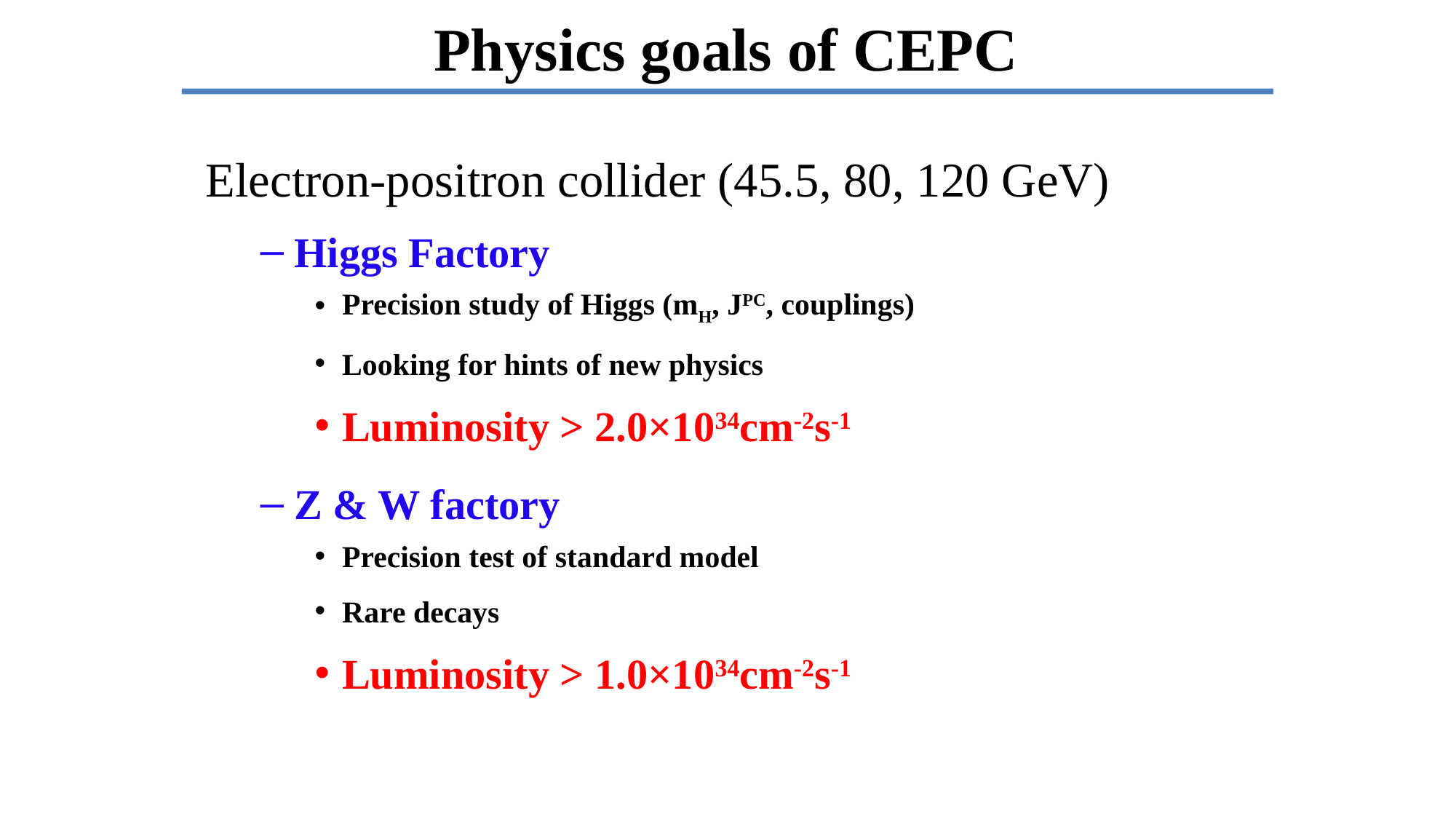

# Physics goals of CEPC

Electron-positron collider (45.5, 80, 120 GeV)
Higgs Factory
Precision study of Higgs (mH, JPC, couplings)
Looking for hints of new physics
Luminosity > 2.0×1034cm-2s-1
Z & W factory
Precision test of standard model
Rare decays
Luminosity > 1.0×1034cm-2s-1